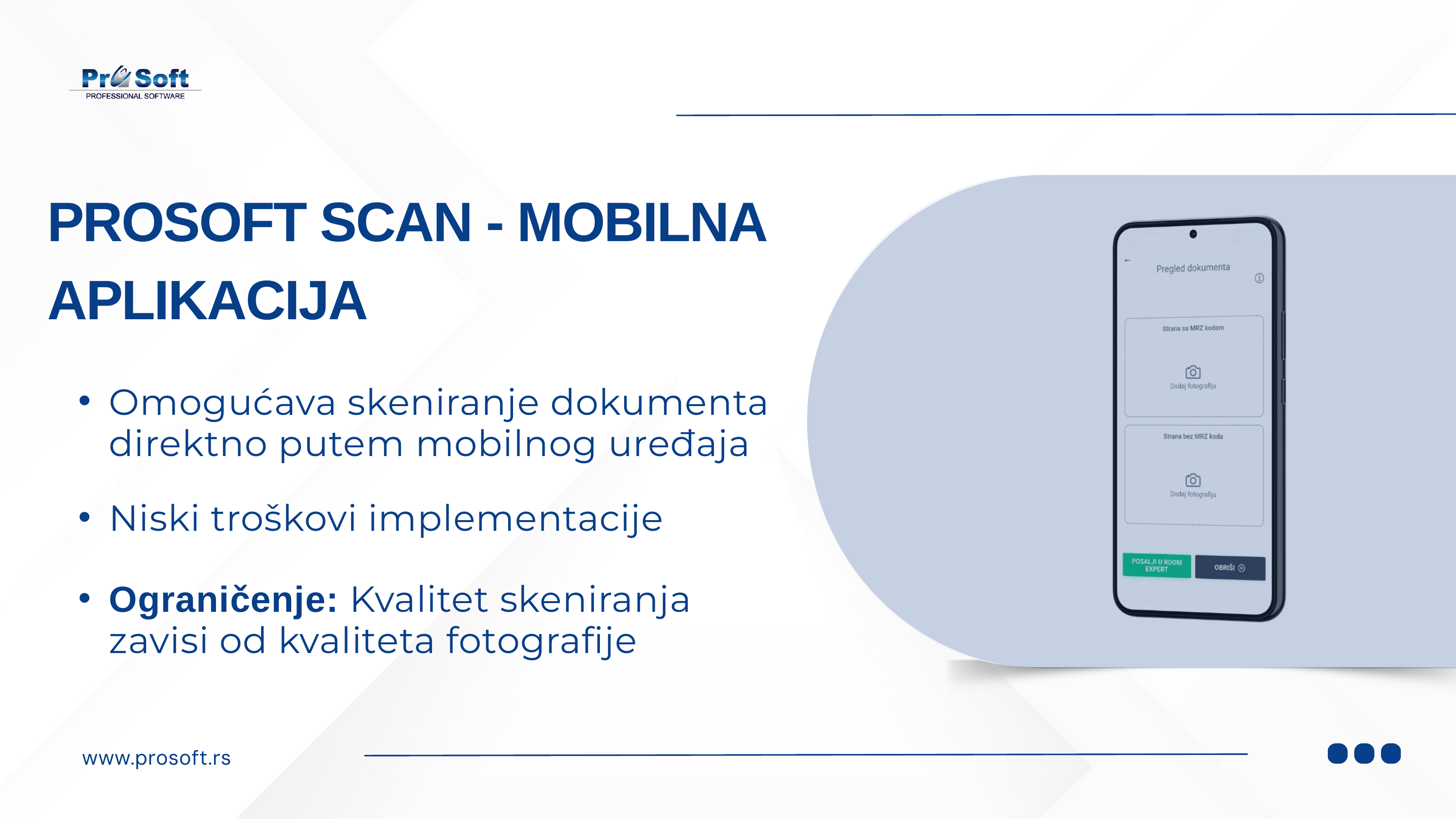

PROSOFT SCAN - MOBILNA APLIKACIJA

Omogućava skeniranje dokumenta direktno putem mobilnog uređaja
Niski troškovi implementacije
Ograničenje: Kvalitet skeniranja zavisi od kvaliteta fotografije

www.prosoft.rs